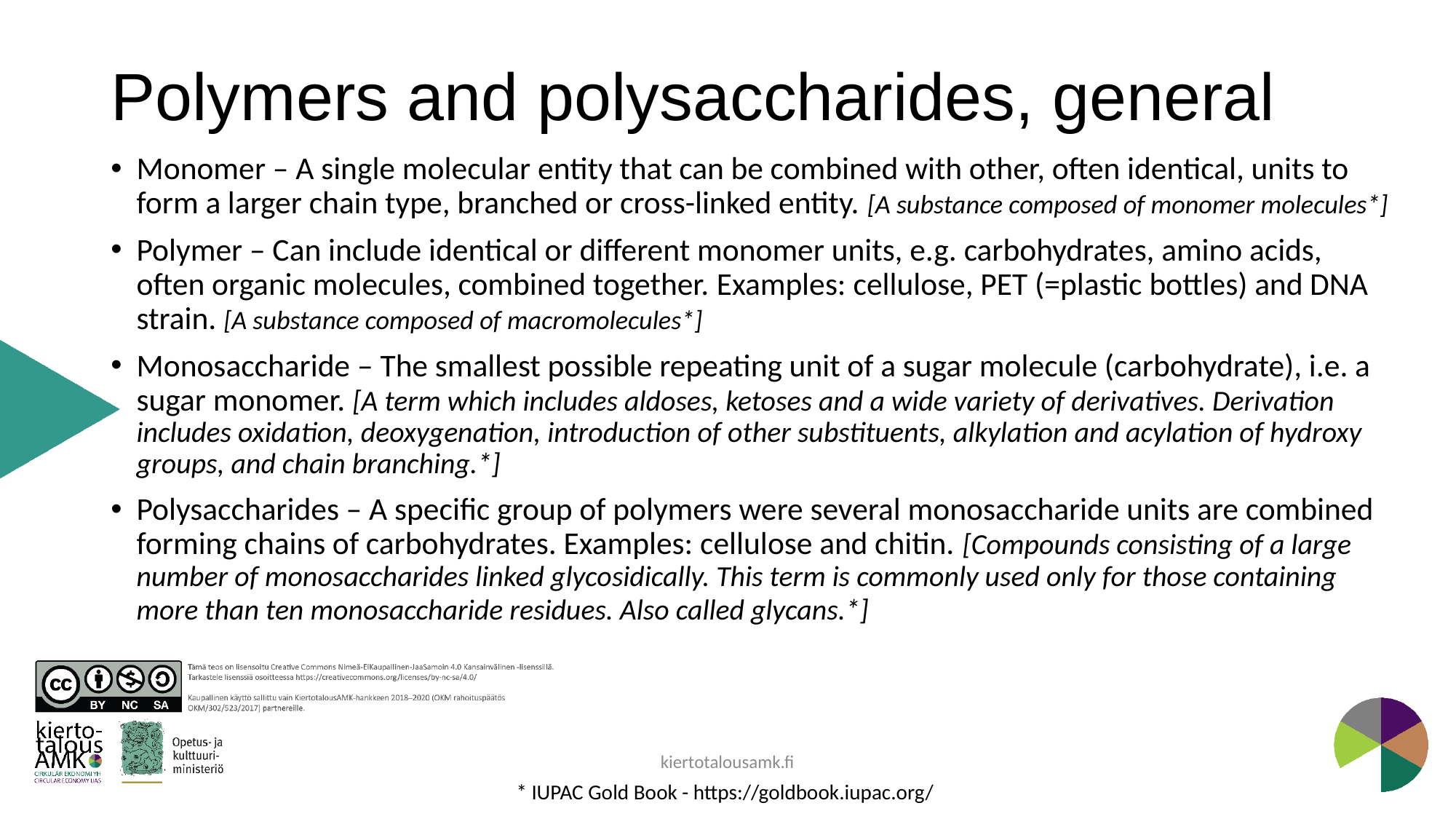

# Polymers and polysaccharides, general
Monomer – A single molecular entity that can be combined with other, often identical, units to form a larger chain type, branched or cross-linked entity. [A substance composed of monomer molecules*]
Polymer – Can include identical or different monomer units, e.g. carbohydrates, amino acids, often organic molecules, combined together. Examples: cellulose, PET (=plastic bottles) and DNA strain. [A substance composed of macromolecules*]
Monosaccharide – The smallest possible repeating unit of a sugar molecule (carbohydrate), i.e. a sugar monomer. [A term which includes aldoses, ketoses and a wide variety of derivatives. Derivation includes oxidation, deoxygenation, introduction of other substituents, alkylation and acylation of hydroxy groups, and chain branching.*]
Polysaccharides – A specific group of polymers were several monosaccharide units are combined forming chains of carbohydrates. Examples: cellulose and chitin. [Compounds consisting of a large number of monosaccharides linked glycosidically. This term is commonly used only for those containing more than ten monosaccharide residues. Also called glycans.*]
kiertotalousamk.fi
* IUPAC Gold Book - https://goldbook.iupac.org/